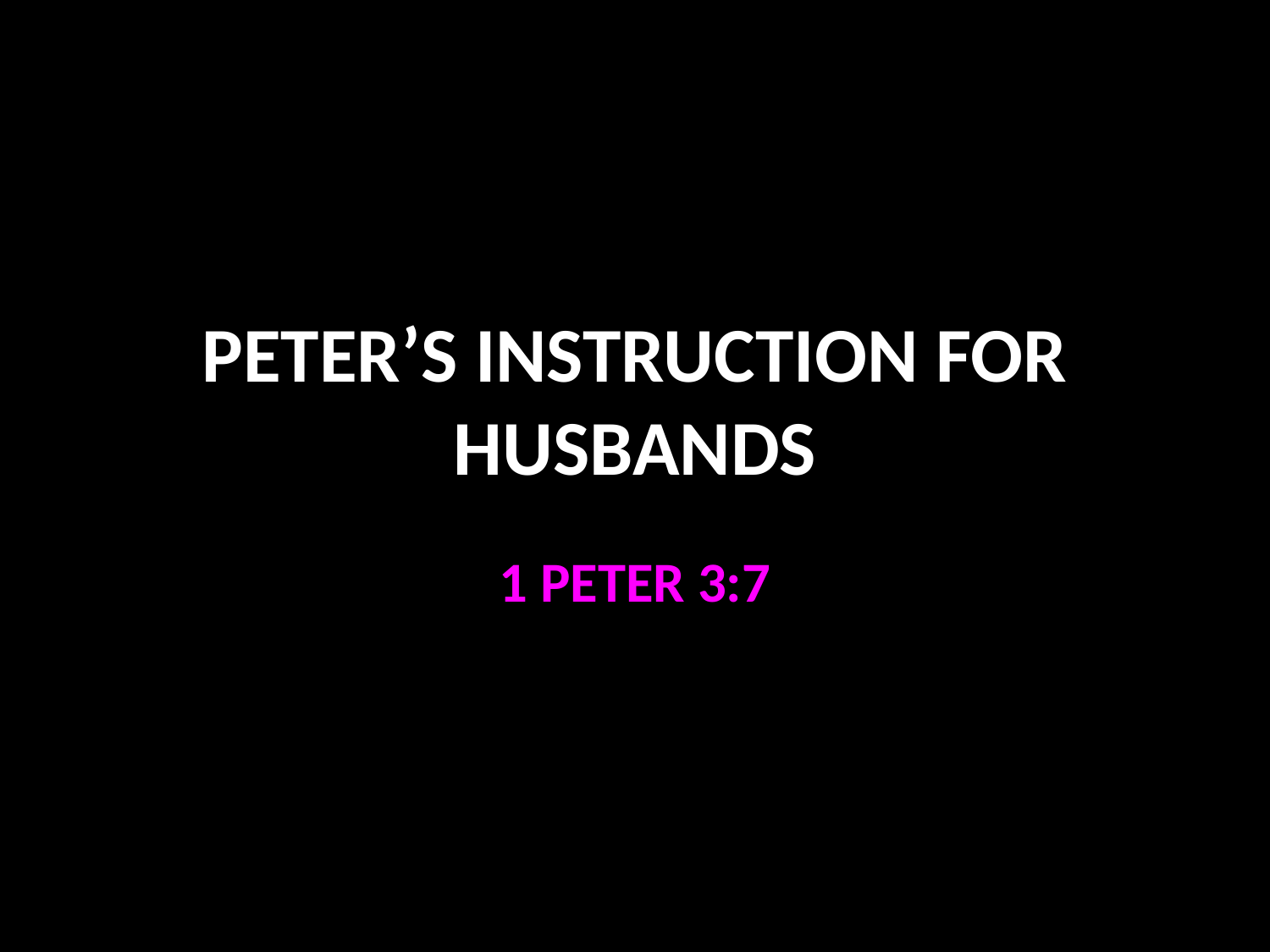

# PETER’S INSTRUCTION FOR HUSBANDS
1 PETER 3:7